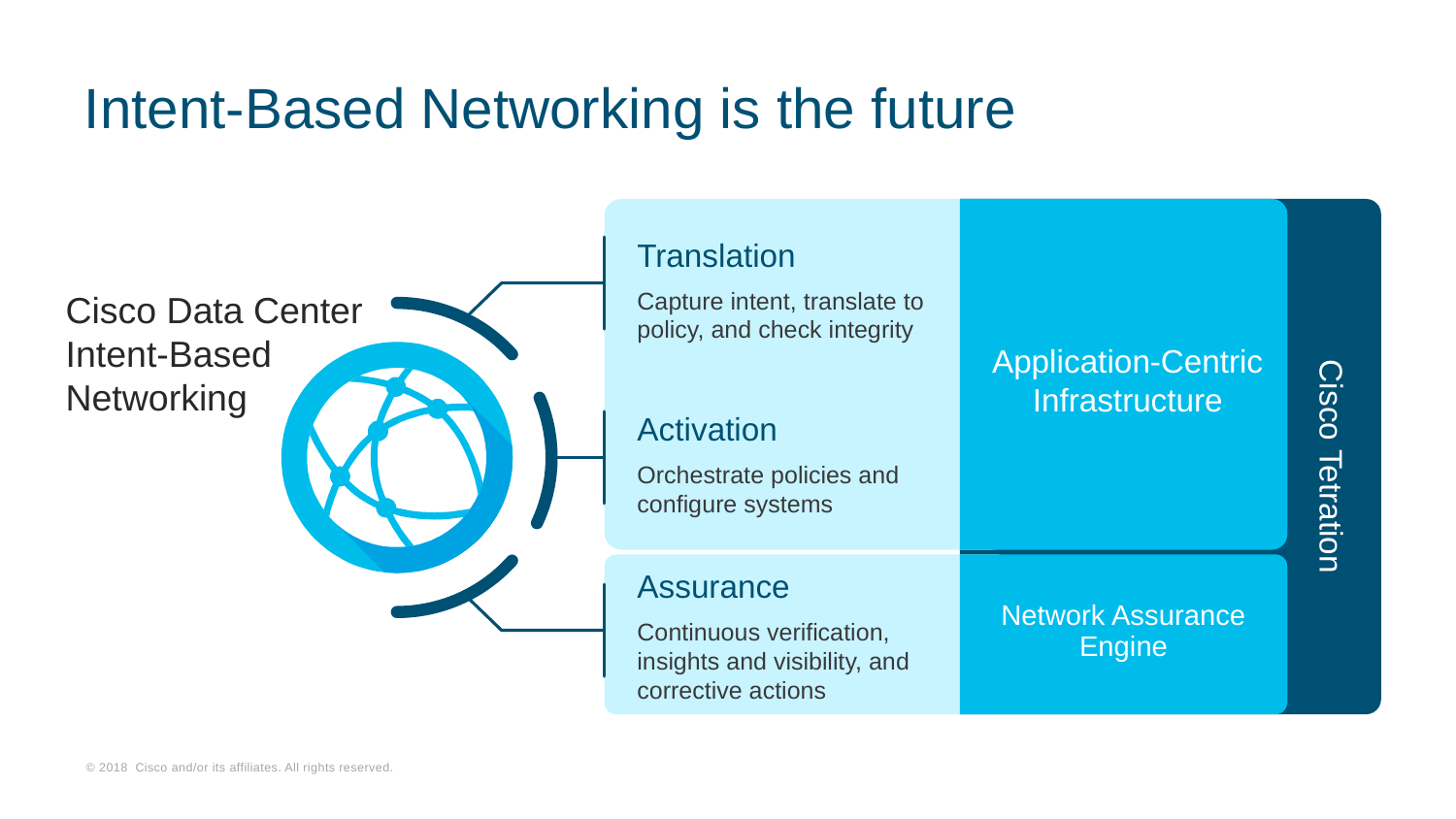

# Intent-Based Networking is the future

Application-Centric Infrastructure
Translation
Capture intent, translate to policy, and check integrity

Activation
Orchestrate policies and configure systems
Cisco Tetration

Network Assurance Engine
Assurance
Continuous verification, insights and visibility, and corrective actions
Cisco Data Center
Intent-Based
Networking